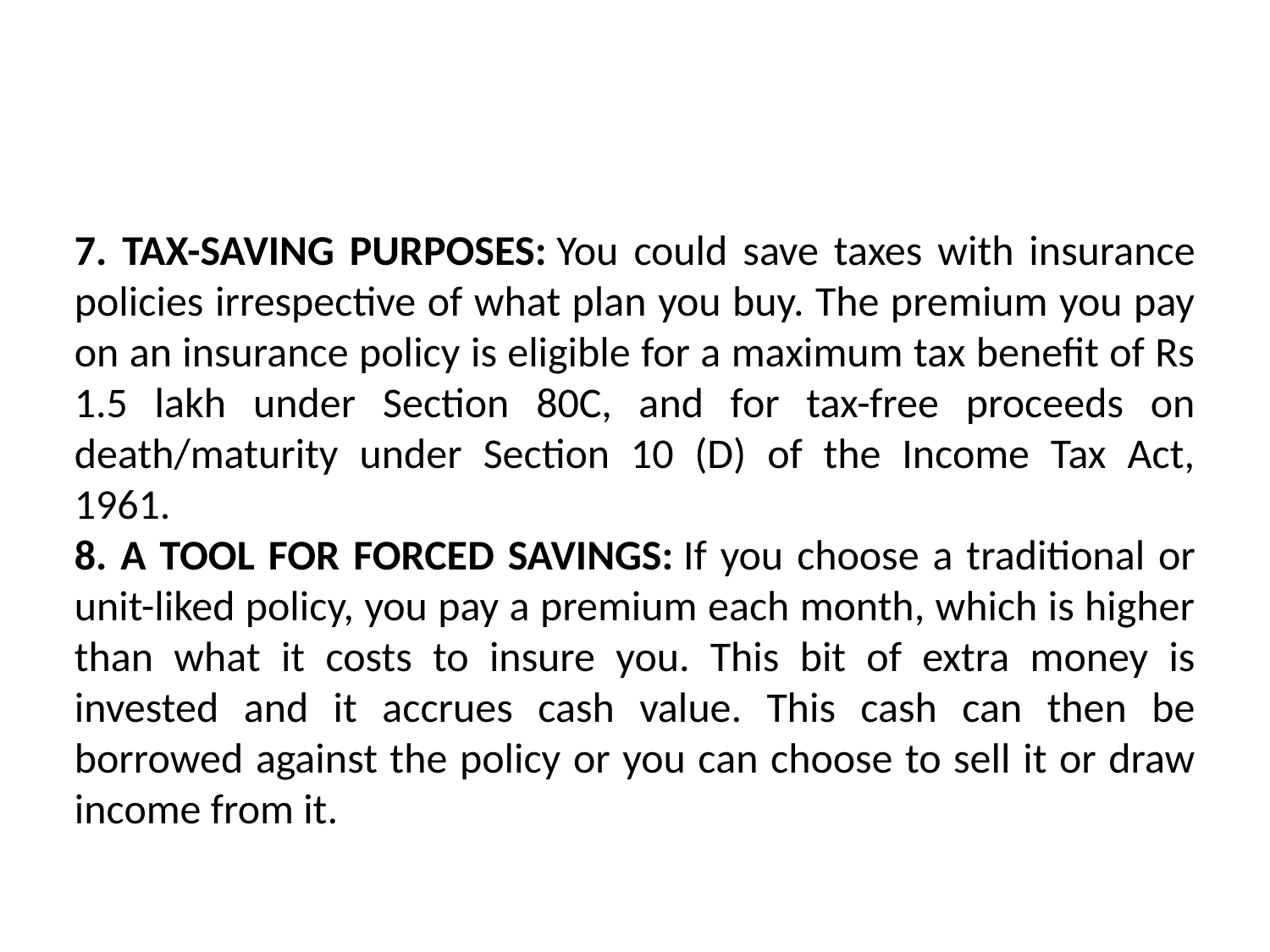

7. TAX-SAVING PURPOSES: You could save taxes with insurance policies irrespective of what plan you buy. The premium you pay on an insurance policy is eligible for a maximum tax benefit of Rs 1.5 lakh under Section 80C, and for tax-free proceeds on death/maturity under Section 10 (D) of the Income Tax Act, 1961.
8. A TOOL FOR FORCED SAVINGS: If you choose a traditional or unit-liked policy, you pay a premium each month, which is higher than what it costs to insure you. This bit of extra money is invested and it accrues cash value. This cash can then be borrowed against the policy or you can choose to sell it or draw income from it.